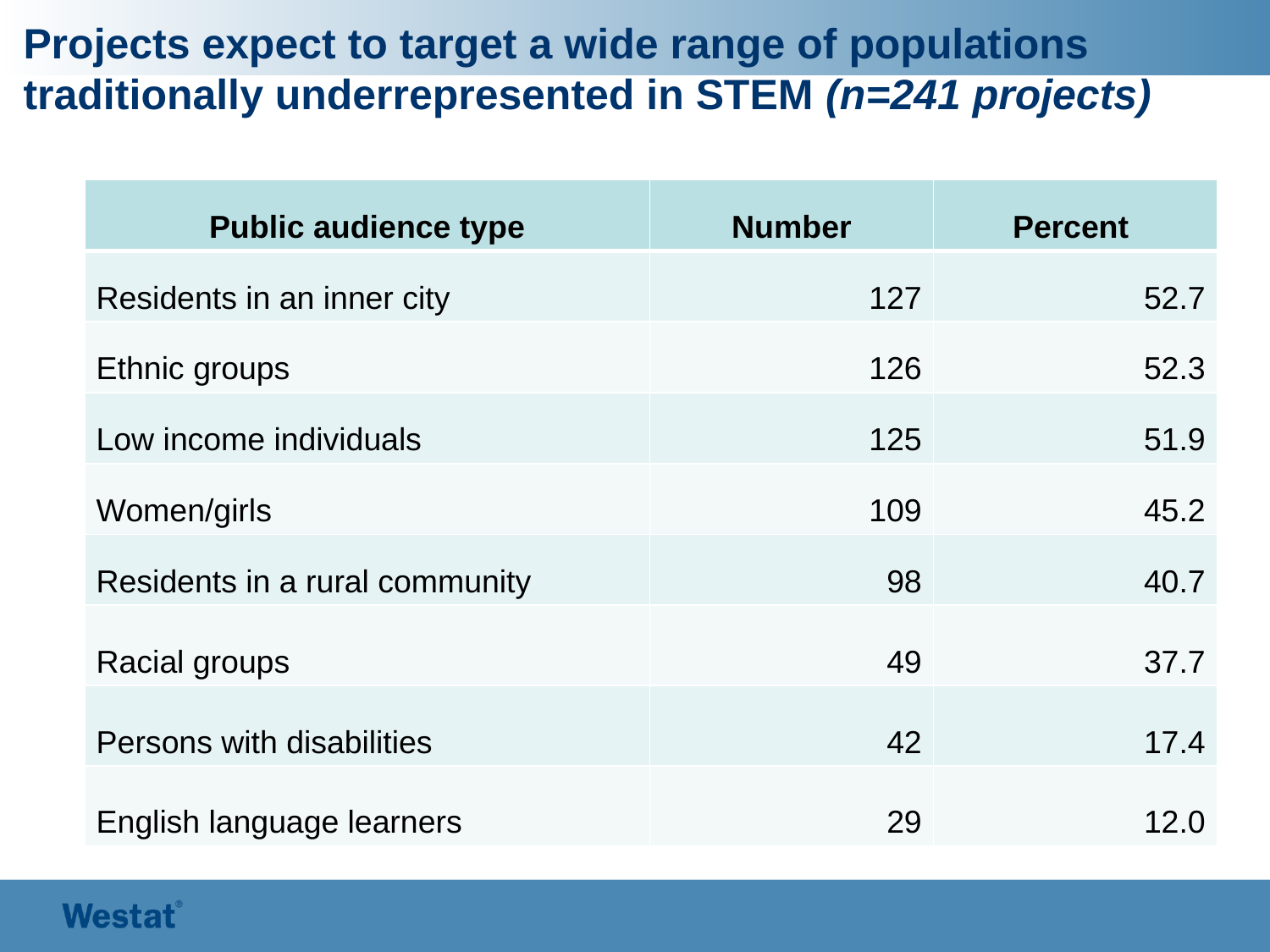

# Projects expect to target a wide range of populations traditionally underrepresented in STEM (n=241 projects)
| Public audience type | Number | Percent |
| --- | --- | --- |
| Residents in an inner city | 127 | 52.7 |
| Ethnic groups | 126 | 52.3 |
| Low income individuals | 125 | 51.9 |
| Women/girls | 109 | 45.2 |
| Residents in a rural community | 98 | 40.7 |
| Racial groups | 49 | 37.7 |
| Persons with disabilities | 42 | 17.4 |
| English language learners | 29 | 12.0 |